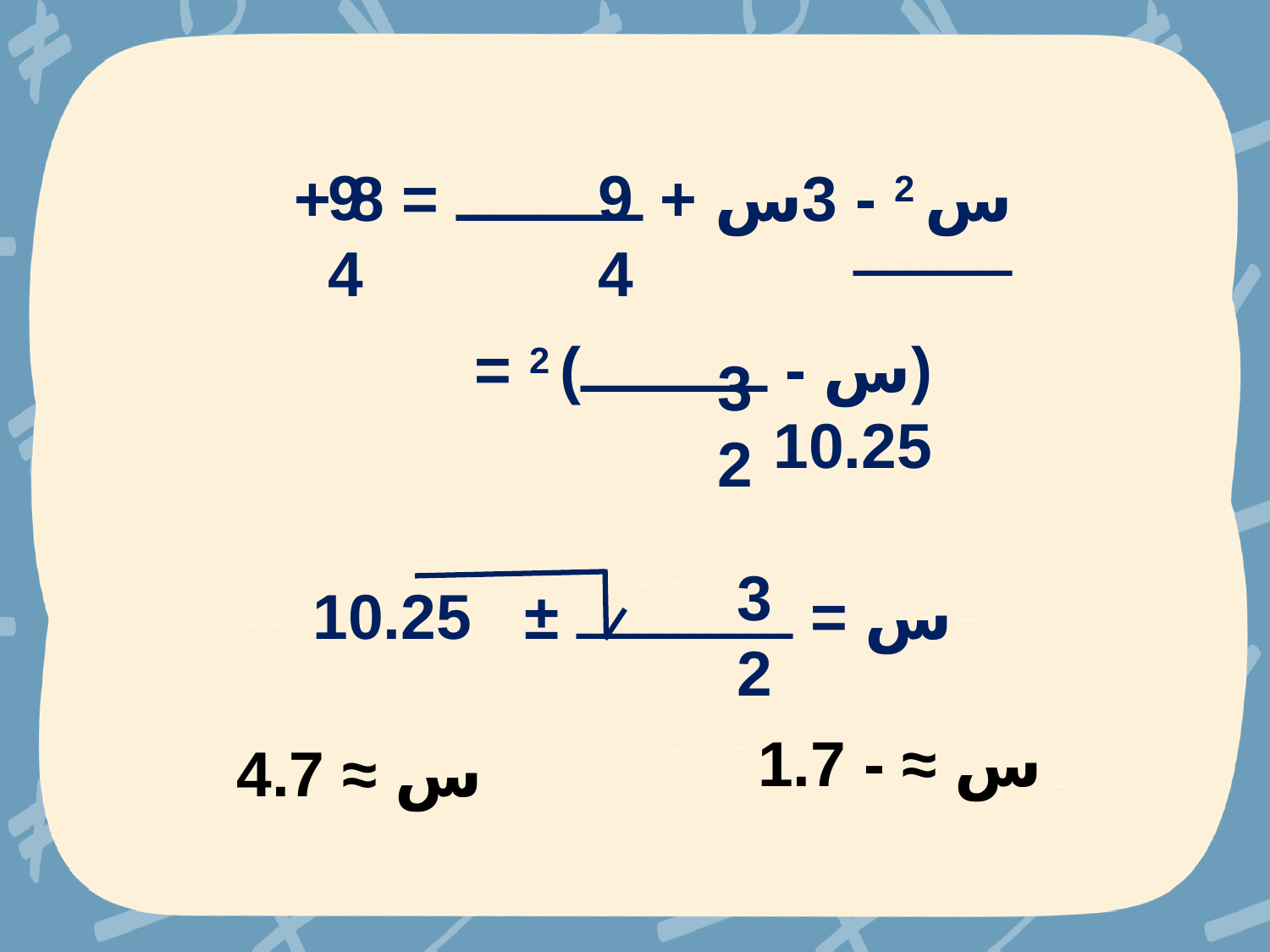

9
9
س 2 - 3س + ـــــــــــ = 8 + ـــــــــــ
4
4
3
(س - ـــــــــــ) 2 = 10.25
2
3
س = ـــــــــــــــ ±   10.25
2
س ≈ - 1.7
س ≈ 4.7